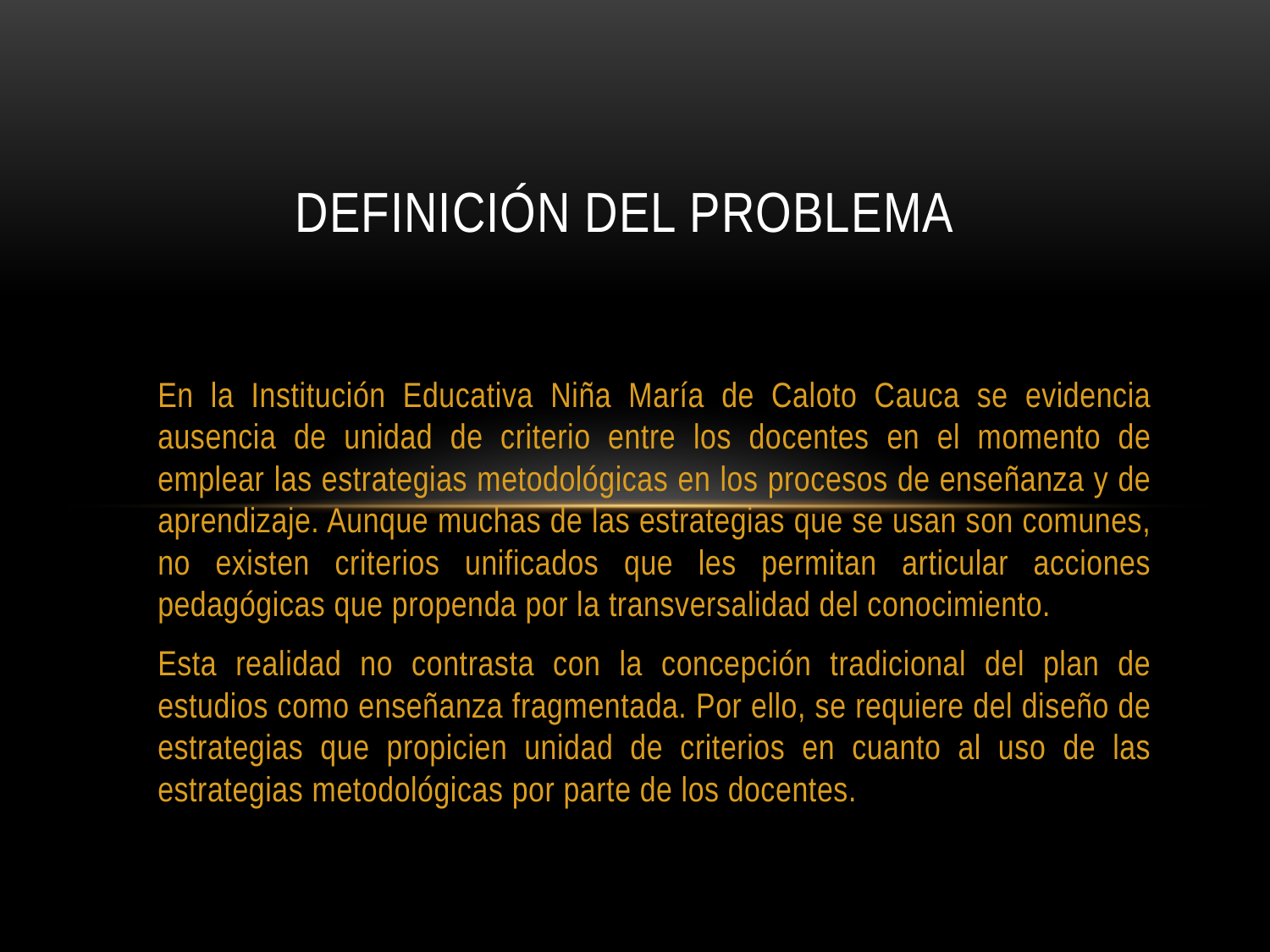

# DEFINICIÓN DEL PROBLEMA
En la Institución Educativa Niña María de Caloto Cauca se evidencia ausencia de unidad de criterio entre los docentes en el momento de emplear las estrategias metodológicas en los procesos de enseñanza y de aprendizaje. Aunque muchas de las estrategias que se usan son comunes, no existen criterios unificados que les permitan articular acciones pedagógicas que propenda por la transversalidad del conocimiento.
Esta realidad no contrasta con la concepción tradicional del plan de estudios como enseñanza fragmentada. Por ello, se requiere del diseño de estrategias que propicien unidad de criterios en cuanto al uso de las estrategias metodológicas por parte de los docentes.